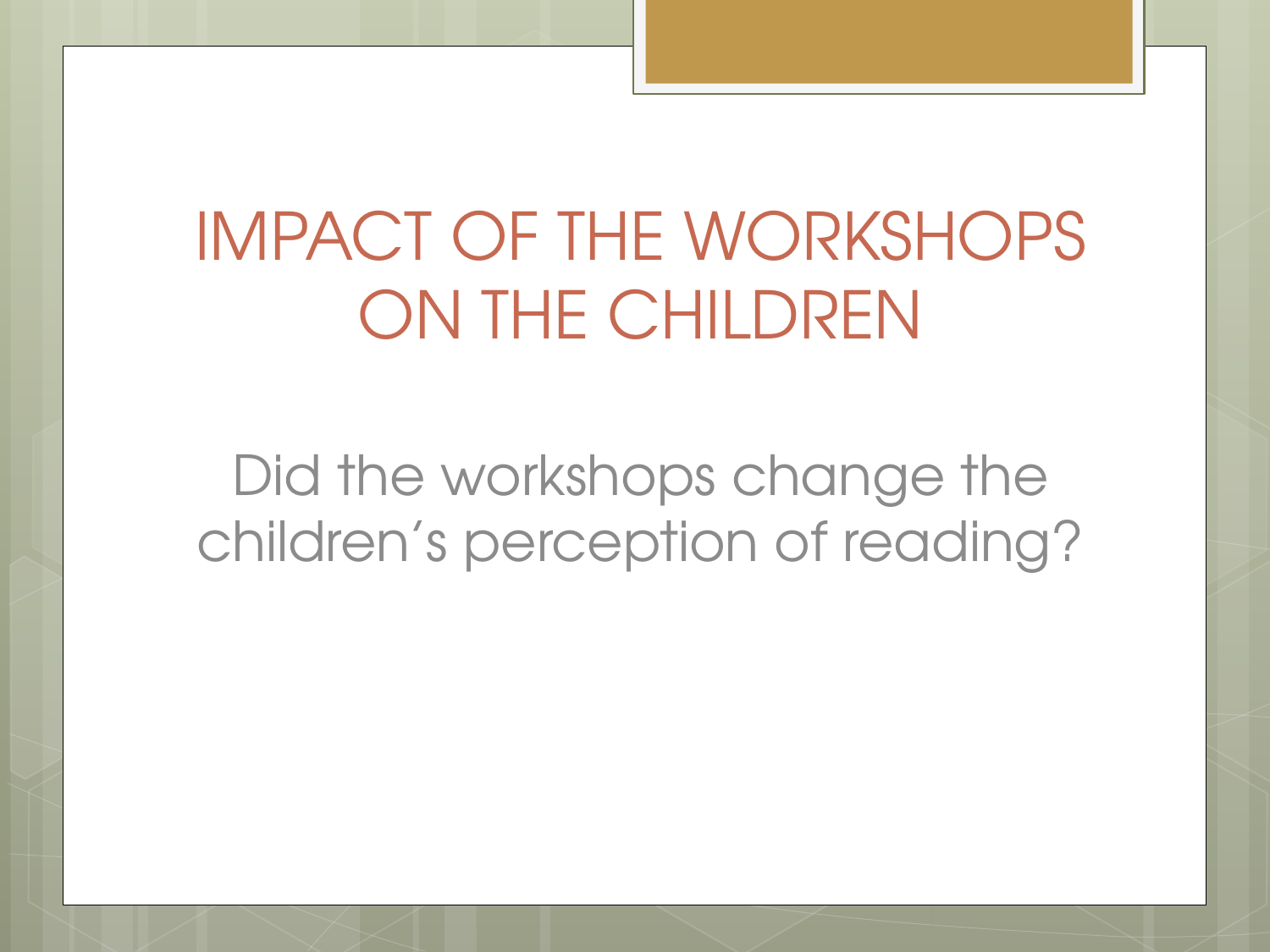

# IMPACT OF THE WORKSHOPS ON THE CHILDREN
Did the workshops change the children’s perception of reading?